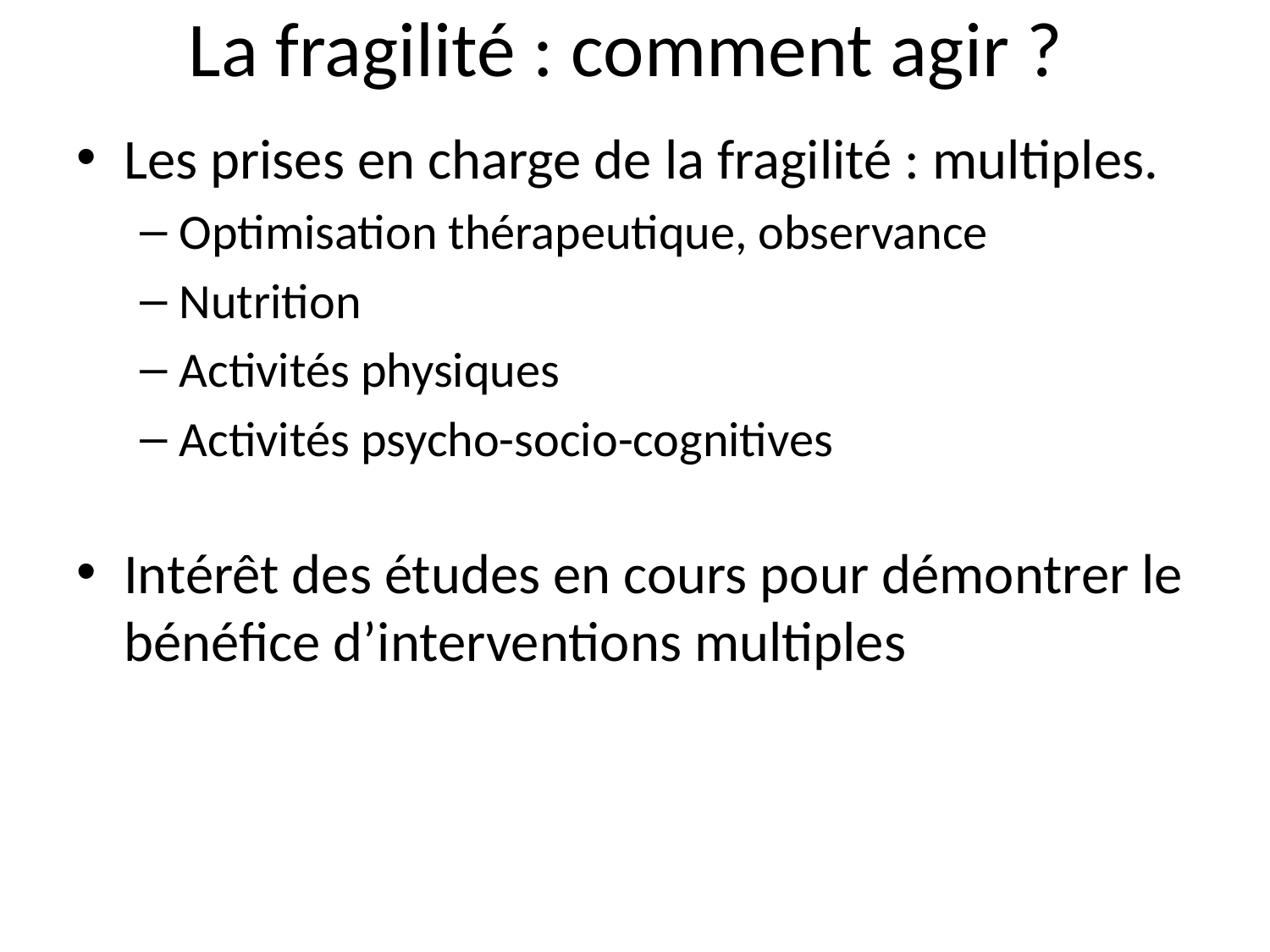

# La fragilité : comment agir ?
Les prises en charge de la fragilité : multiples.
Optimisation thérapeutique, observance
Nutrition
Activités physiques
Activités psycho-socio-cognitives
Intérêt des études en cours pour démontrer le bénéfice d’interventions multiples